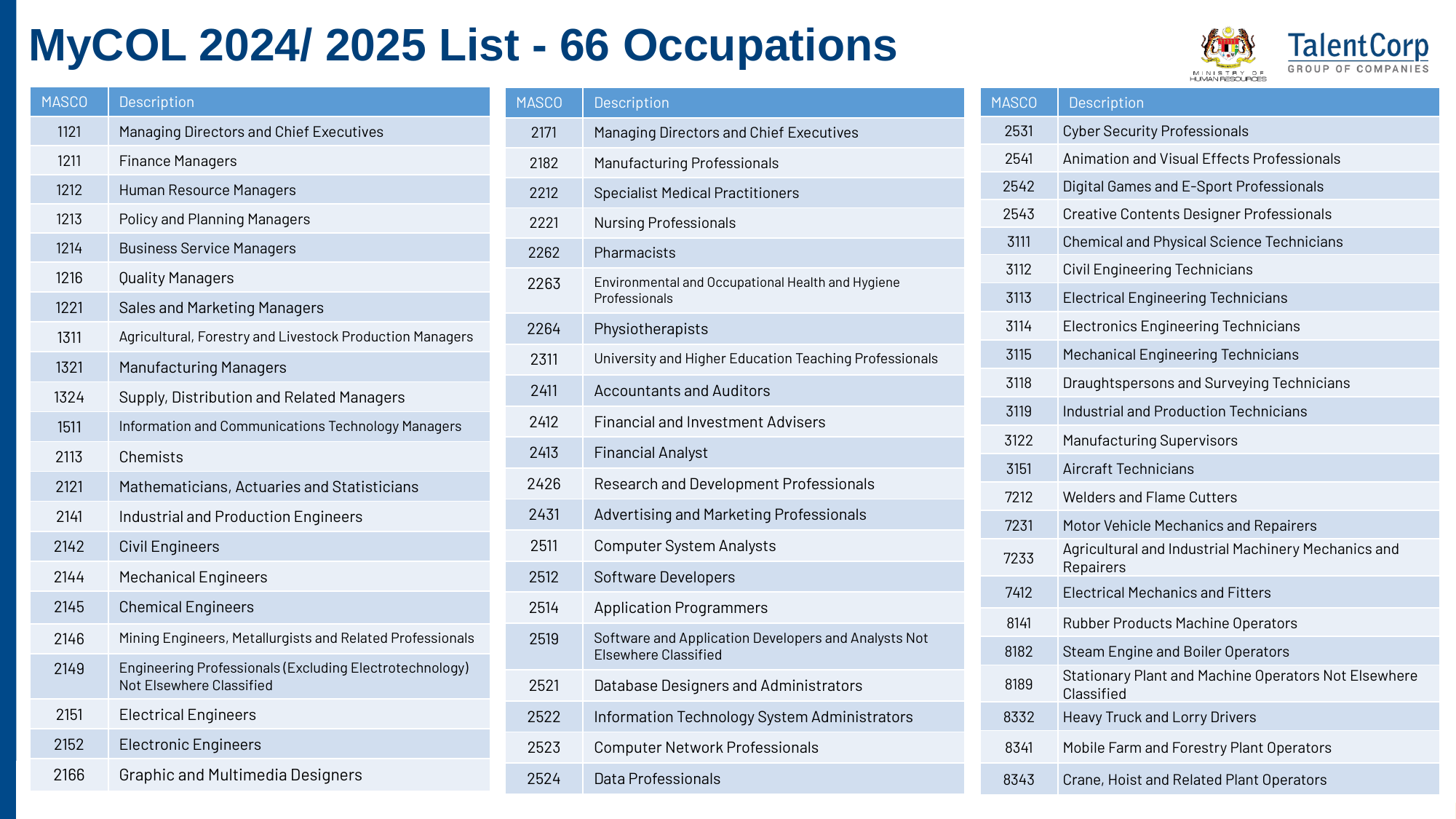

MyCOL 2024/ 2025 List - 66 Occupations
| MASCO | Description |
| --- | --- |
| 1121 | Managing Directors and Chief Executives |
| 1211 | Finance Managers |
| 1212 | Human Resource Managers |
| 1213 | Policy and Planning Managers |
| 1214 | Business Service Managers |
| 1216 | Quality Managers |
| 1221 | Sales and Marketing Managers |
| 1311 | Agricultural, Forestry and Livestock Production Managers |
| 1321 | Manufacturing Managers |
| 1324 | Supply, Distribution and Related Managers |
| 1511 | Information and Communications Technology Managers |
| 2113 | Chemists |
| 2121 | Mathematicians, Actuaries and Statisticians |
| 2141 | Industrial and Production Engineers |
| 2142 | Civil Engineers |
| 2144 | Mechanical Engineers |
| 2145 | Chemical Engineers |
| 2146 | Mining Engineers, Metallurgists and Related Professionals |
| 2149 | Engineering Professionals (Excluding Electrotechnology) Not Elsewhere Classified |
| 2151 | Electrical Engineers |
| 2152 | Electronic Engineers |
| 2166 | Graphic and Multimedia Designers |
| MASCO | Description |
| --- | --- |
| 2531 | Cyber Security Professionals |
| 2541 | Animation and Visual Effects Professionals |
| 2542 | Digital Games and E-Sport Professionals |
| 2543 | Creative Contents Designer Professionals |
| 3111 | Chemical and Physical Science Technicians |
| 3112 | Civil Engineering Technicians |
| 3113 | Electrical Engineering Technicians |
| 3114 | Electronics Engineering Technicians |
| 3115 | Mechanical Engineering Technicians |
| 3118 | Draughtspersons and Surveying Technicians |
| 3119 | Industrial and Production Technicians |
| 3122 | Manufacturing Supervisors |
| 3151 | Aircraft Technicians |
| 7212 | Welders and Flame Cutters |
| 7231 | Motor Vehicle Mechanics and Repairers |
| 7233 | Agricultural and Industrial Machinery Mechanics and Repairers |
| 7412 | Electrical Mechanics and Fitters |
| 8141 | Rubber Products Machine Operators |
| 8182 | Steam Engine and Boiler Operators |
| 8189 | Stationary Plant and Machine Operators Not Elsewhere Classified |
| 8332 | Heavy Truck and Lorry Drivers |
| 8341 | Mobile Farm and Forestry Plant Operators |
| 8343 | Crane, Hoist and Related Plant Operators |
| MASCO | Description |
| --- | --- |
| 2171 | Managing Directors and Chief Executives |
| 2182 | Manufacturing Professionals |
| 2212 | Specialist Medical Practitioners |
| 2221 | Nursing Professionals |
| 2262 | Pharmacists |
| 2263 | Environmental and Occupational Health and Hygiene Professionals |
| 2264 | Physiotherapists |
| 2311 | University and Higher Education Teaching Professionals |
| 2411 | Accountants and Auditors |
| 2412 | Financial and Investment Advisers |
| 2413 | Financial Analyst |
| 2426 | Research and Development Professionals |
| 2431 | Advertising and Marketing Professionals |
| 2511 | Computer System Analysts |
| 2512 | Software Developers |
| 2514 | Application Programmers |
| 2519 | Software and Application Developers and Analysts Not Elsewhere Classified |
| 2521 | Database Designers and Administrators |
| 2522 | Information Technology System Administrators |
| 2523 | Computer Network Professionals |
| 2524 | Data Professionals |